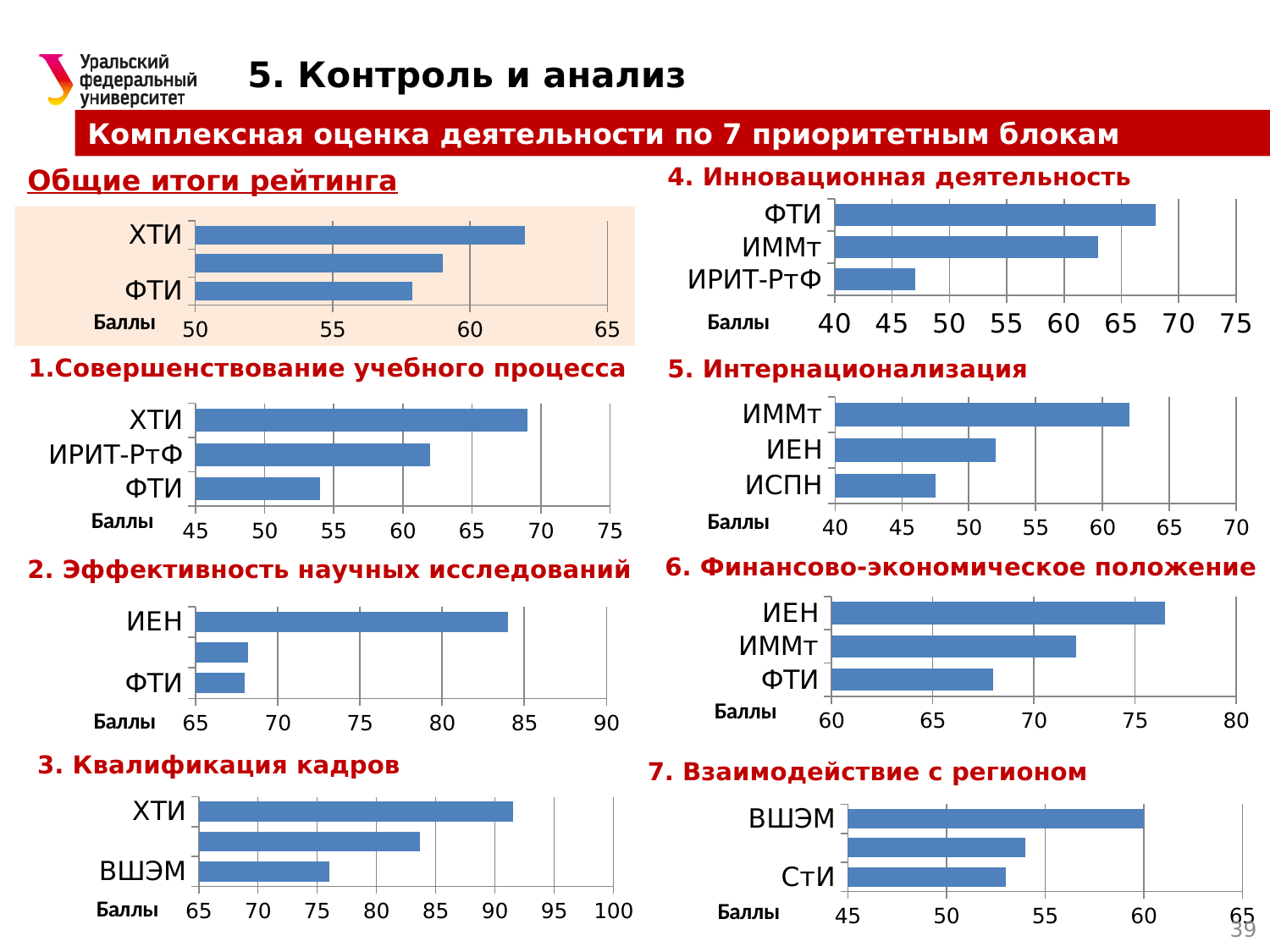

5. Контроль и анализ
Комплексная оценка деятельности по 7 приоритетным блокам
Общие итоги рейтинга
4. Инновационная деятельность

### Chart

| Category |  |
|---|---|
| ФТИ | 68.0 |
| ИММт | 63.0 |
| ИРИТ-РтФ | 47.0 |

### Chart

| Category |  |
|---|---|
| ХТИ | 62.0 |
| ИЕН | 59.0 |
| ФТИ | 57.9 |
5. Интернационализация
1.Совершенствование учебного процесса

### Chart

| Category |  |
|---|---|
| ИММт | 62.0 |
| ИЕН | 52.0 |
| ИСПН | 47.5 |

### Chart

| Category |  |
|---|---|
| ХТИ | 69.0 |
| ИРИТ-РтФ | 62.0 |
| ФТИ | 54.0 |
6. Финансово-экономическое положение
2. Эффективность научных исследований

### Chart

| Category |  |
|---|---|
| ИЕН | 76.5 |
| ИММт | 72.1 |
| ФТИ | 68.0 |

### Chart

| Category |  |
|---|---|
| ИЕН | 84.0 |
| ХТИ | 68.2 |
| ФТИ | 68.0 |
3. Квалификация кадров
7. Взаимодействие с регионом

### Chart

| Category |  |
|---|---|
| ВШЭМ | 60.0 |
| ИГНИ | 54.0 |
| СтИ | 53.0 |

### Chart

| Category |  |
|---|---|
| ХТИ | 91.5 |
| ИМКН | 83.7 |
| ВШЭМ | 76.0 |
39